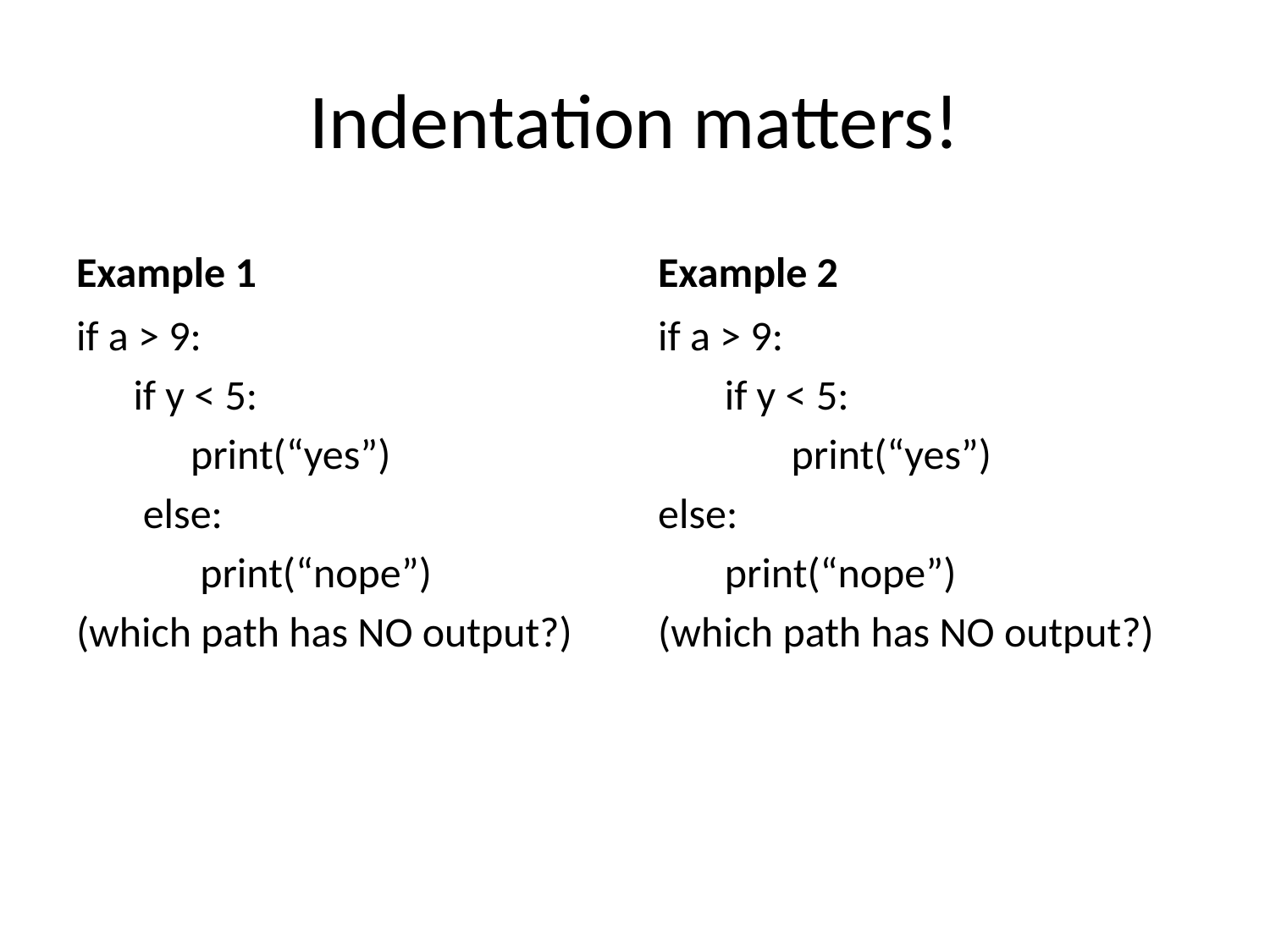

# Indentation matters!
Example 1
Example 2
if a > 9:
      if y < 5:
            print(“yes”)
       else:
             print(“nope”)
(which path has NO output?)
if a > 9:
       if y < 5:
              print(“yes”)
else:
       print(“nope”)
(which path has NO output?)